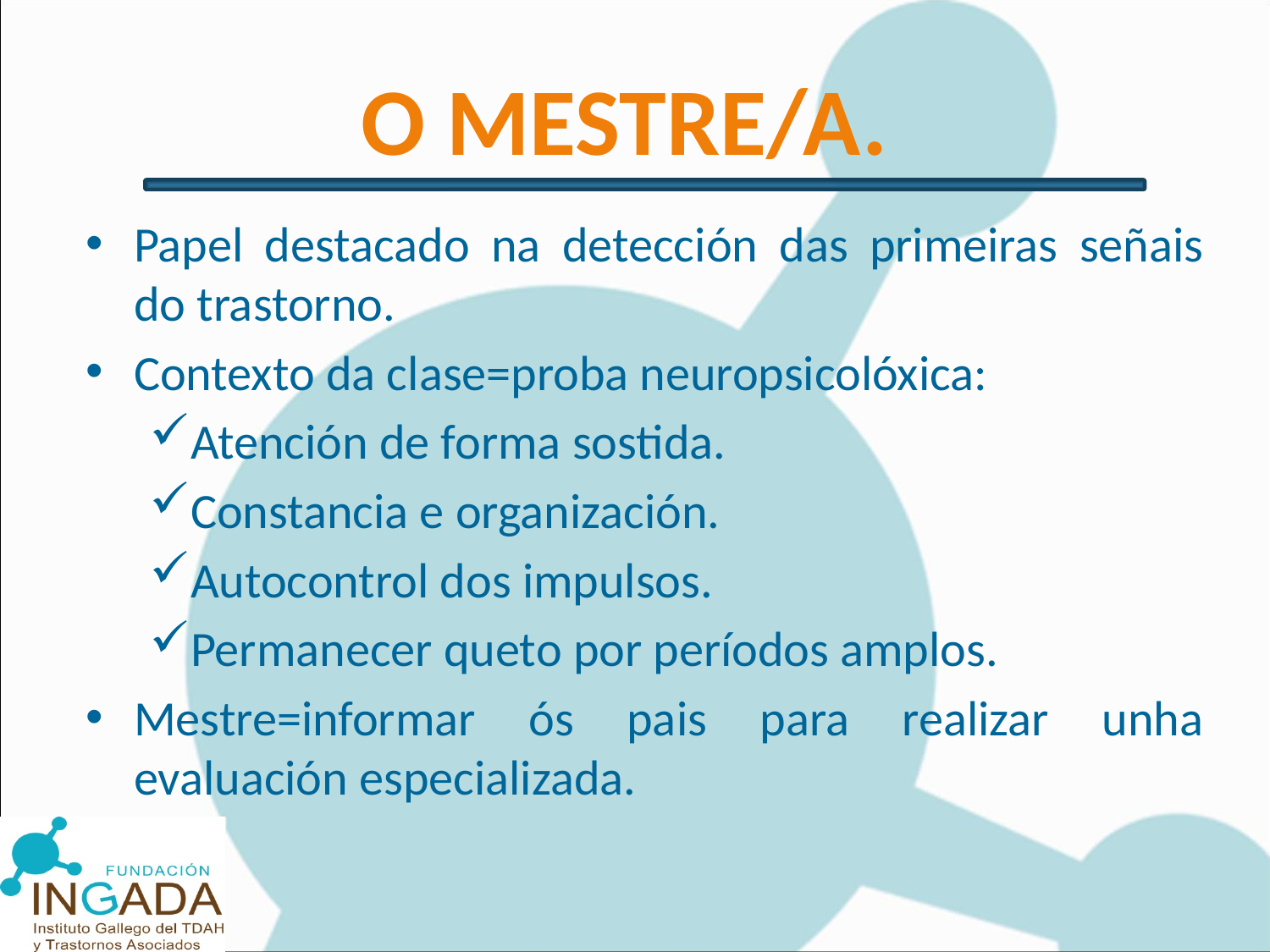

# O MESTRE/A.

Papel destacado na detección das primeiras señais do trastorno.
Contexto da clase=proba neuropsicolóxica:
Atención de forma sostida.
Constancia e organización.
Autocontrol dos impulsos.
Permanecer queto por períodos amplos.
Mestre=informar ós pais para realizar unha evaluación especializada.